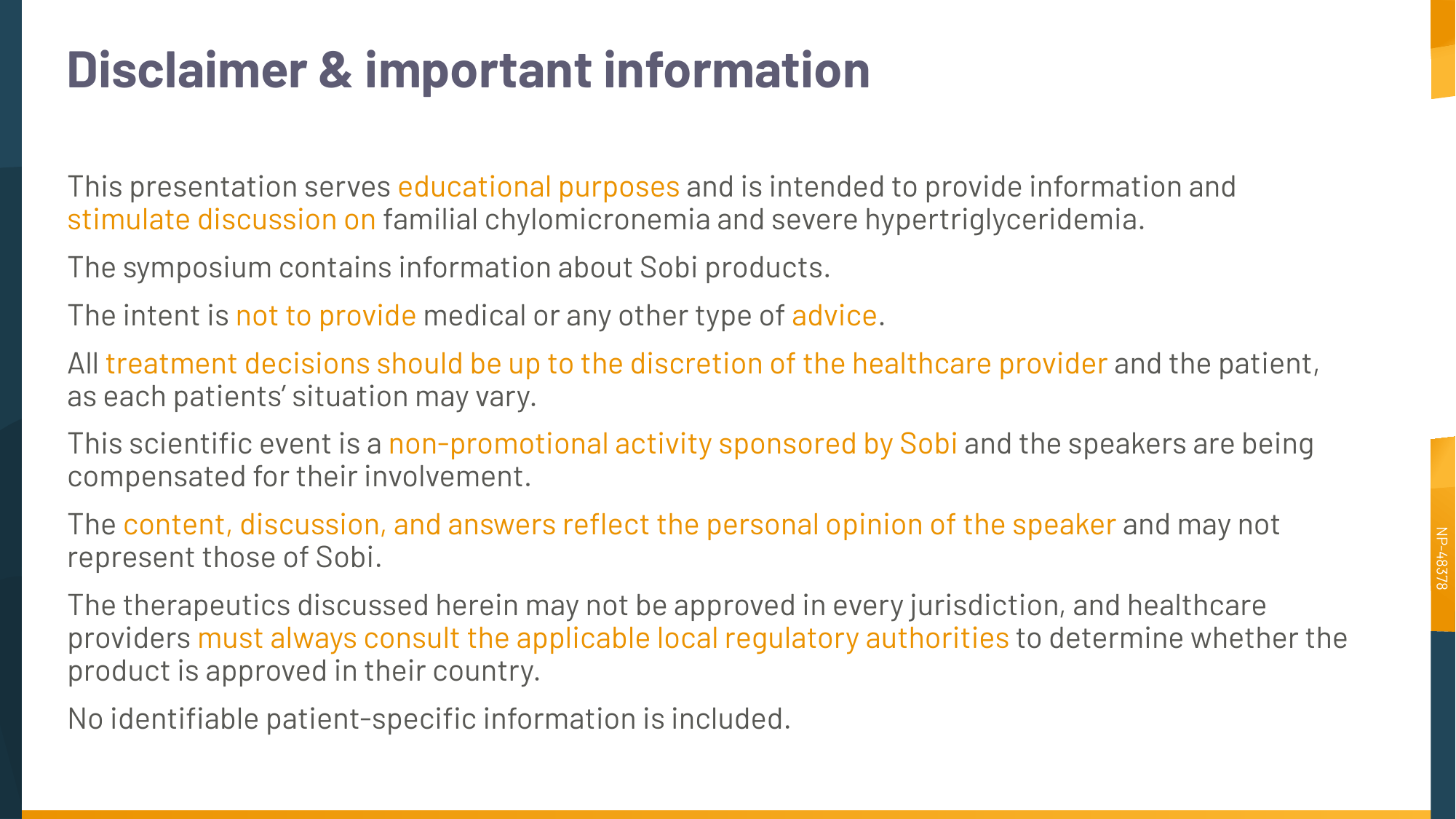

# Disclaimer & important information
This presentation serves educational purposes and is intended to provide information and stimulate discussion on familial chylomicronemia and severe hypertriglyceridemia.
The symposium contains information about Sobi products.
The intent is not to provide medical or any other type of advice.
All treatment decisions should be up to the discretion of the healthcare provider and the patient,
as each patients’ situation may vary.
This scientific event is a non-promotional activity sponsored by Sobi and the speakers are being compensated for their involvement.
The content, discussion, and answers reflect the personal opinion of the speaker and may not represent those of Sobi.
The therapeutics discussed herein may not be approved in every jurisdiction, and healthcare providers must always consult the applicable local regulatory authorities to determine whether the product is approved in their country.
No identifiable patient-specific information is included.

NP-48378